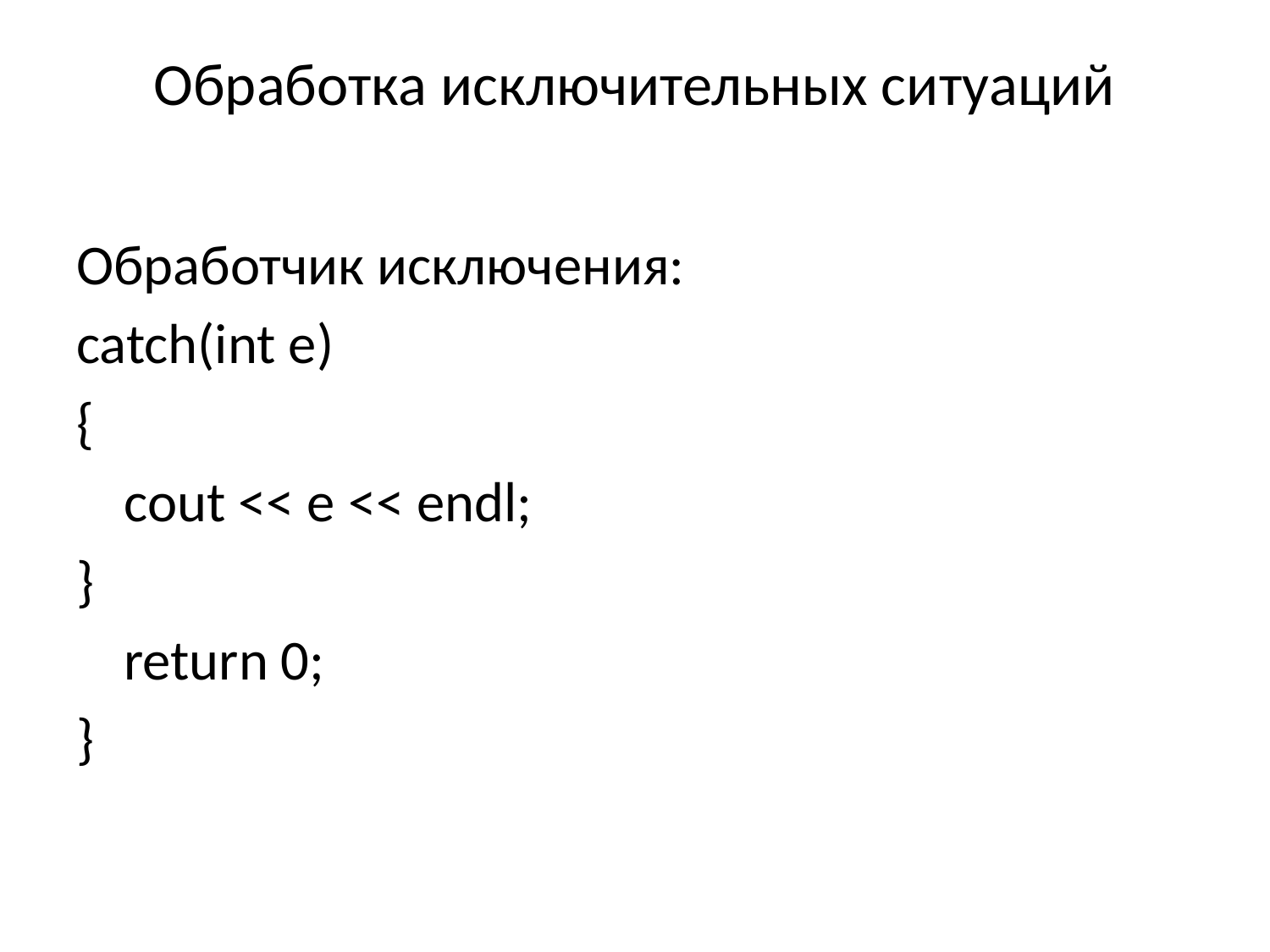

# Обработка исключительных ситуаций
Обработчик исключения:
catch(int e)
{
	cout << e << endl;
}
	return 0;
}